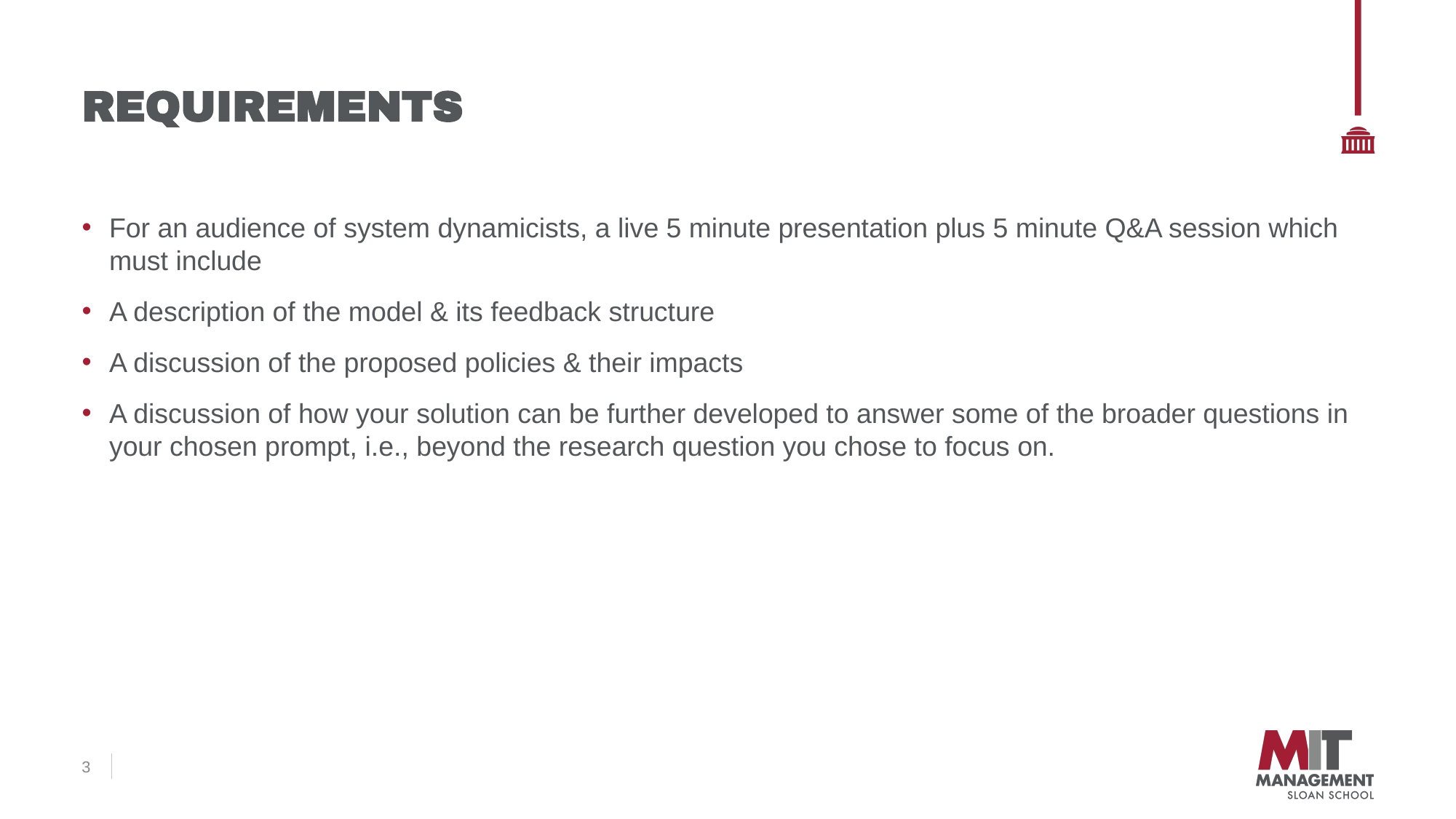

# Requirements
For an audience of system dynamicists, a live 5 minute presentation plus 5 minute Q&A session which must include​
A description of the model & its feedback structure​
A discussion of the proposed policies & their impacts​
A discussion of how your solution can be further developed to answer some of the broader questions in your chosen prompt, i.e., beyond the research question you chose to focus on.

3